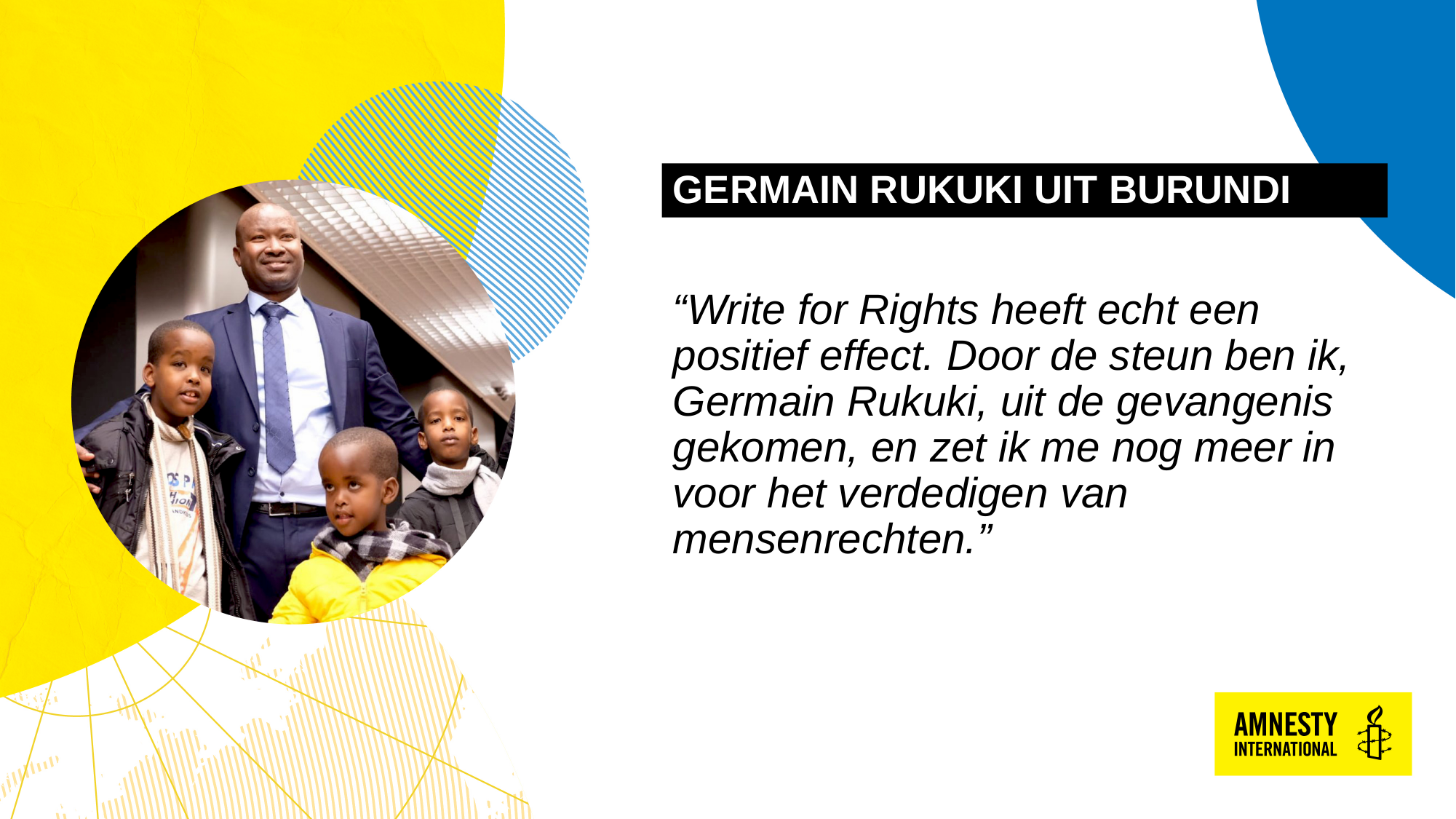

# GERMAIN RUKUKI UIT BURUNDI​
“Write for Rights heeft echt een positief effect. Door de steun ben ik, Germain Rukuki, uit de gevangenis gekomen, en zet ik me nog meer in voor het verdedigen van mensenrechten.”